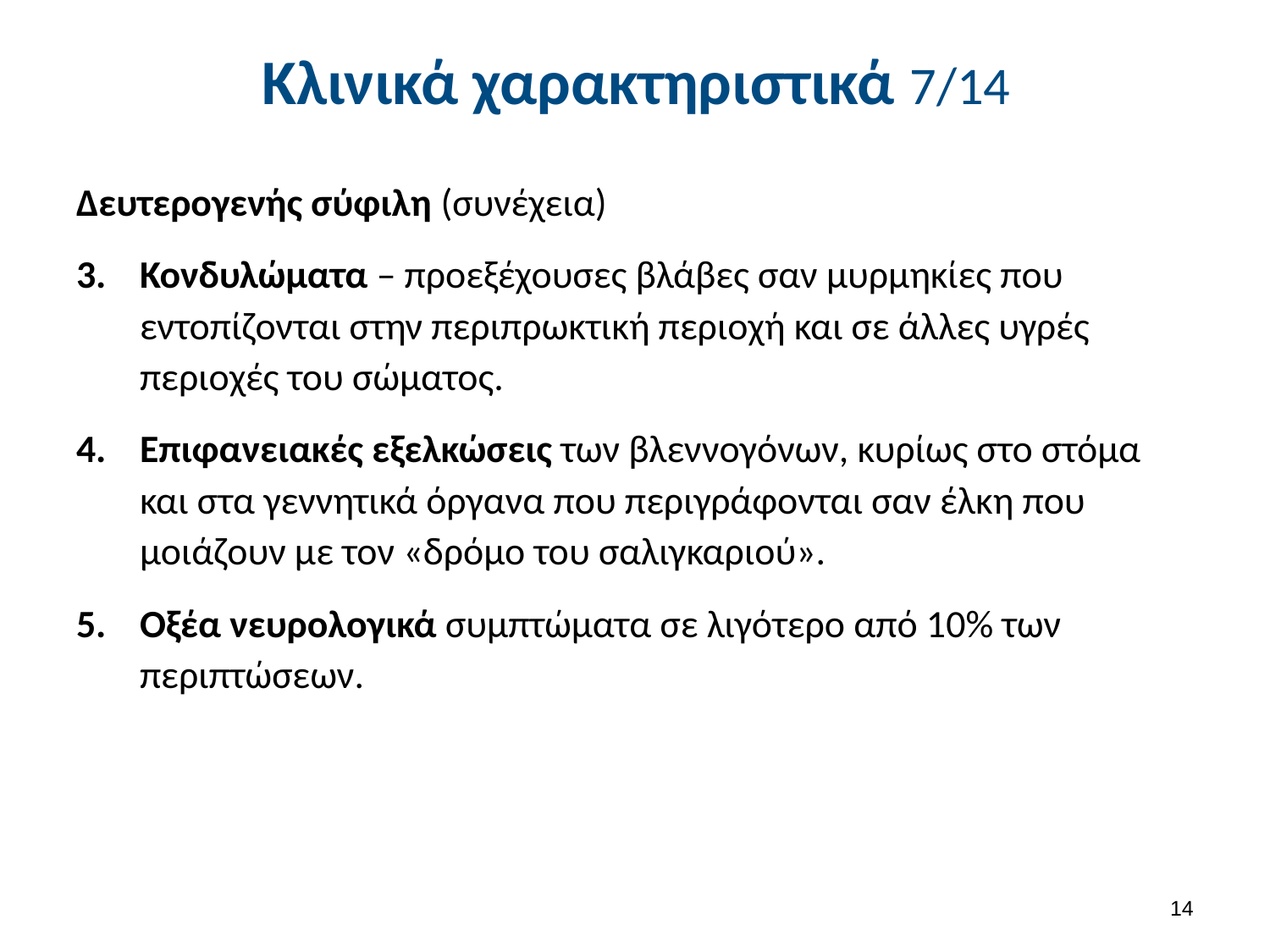

# Κλινικά χαρακτηριστικά 7/14
Δευτερογενής σύφιλη (συνέχεια)
Κονδυλώματα – προεξέχουσες βλάβες σαν μυρμηκίες που εντοπίζονται στην περιπρωκτική περιοχή και σε άλλες υγρές περιοχές του σώματος.
Επιφανειακές εξελκώσεις των βλεννογόνων, κυρίως στο στόμα και στα γεννητικά όργανα που περιγράφονται σαν έλκη που μοιάζουν με τον «δρόμο του σαλιγκαριού».
Οξέα νευρολογικά συμπτώματα σε λιγότερο από 10% των περιπτώσεων.
14